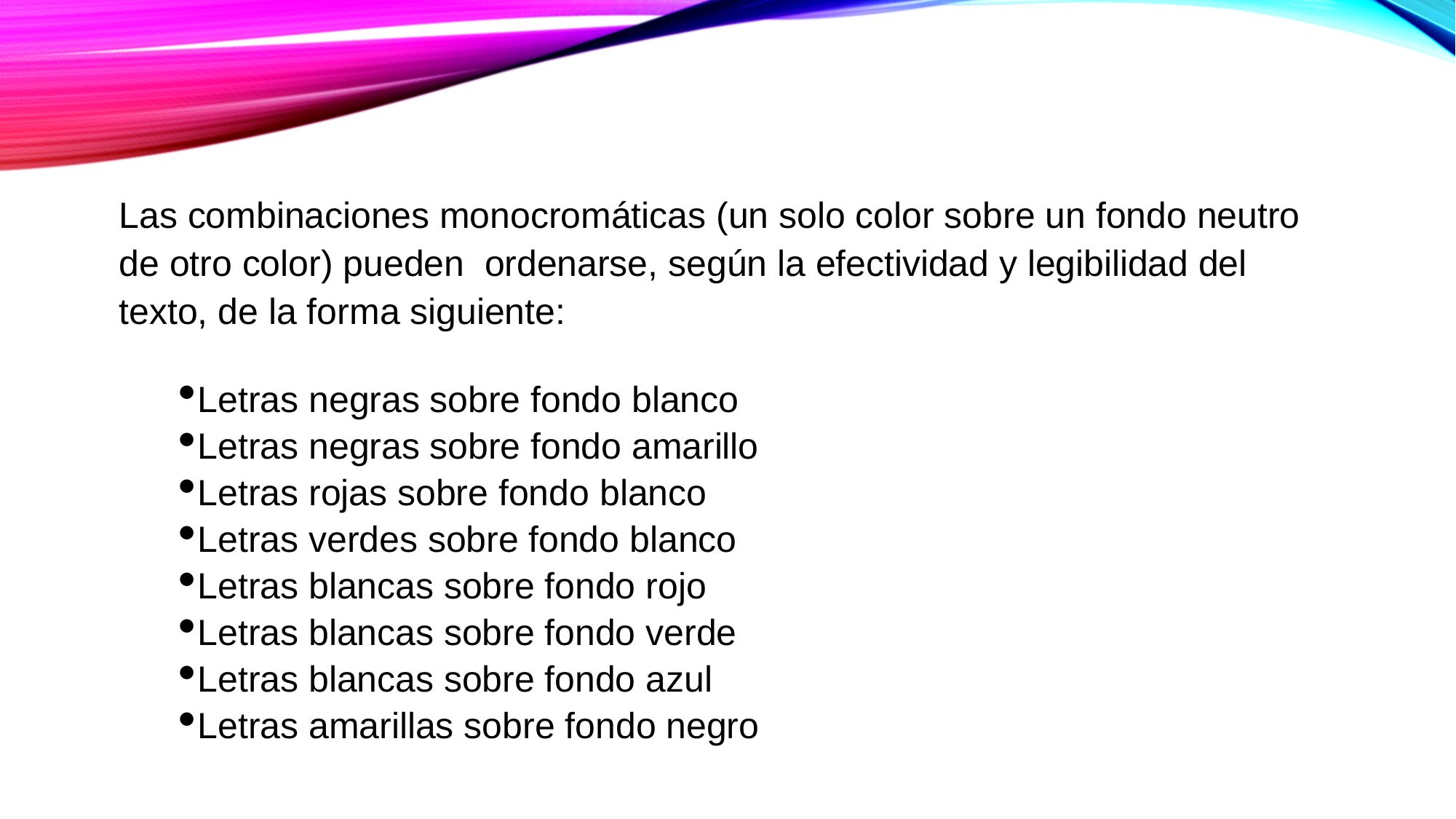

Las combinaciones monocromáticas (un solo color sobre un fondo neutro de otro color) pueden  ordenarse, según la efectividad y legibilidad del texto, de la forma siguiente:

Letras negras sobre fondo blanco
Letras negras sobre fondo amarillo
Letras rojas sobre fondo blanco
Letras verdes sobre fondo blanco
Letras blancas sobre fondo rojo
Letras blancas sobre fondo verde
Letras blancas sobre fondo azul
Letras amarillas sobre fondo negro